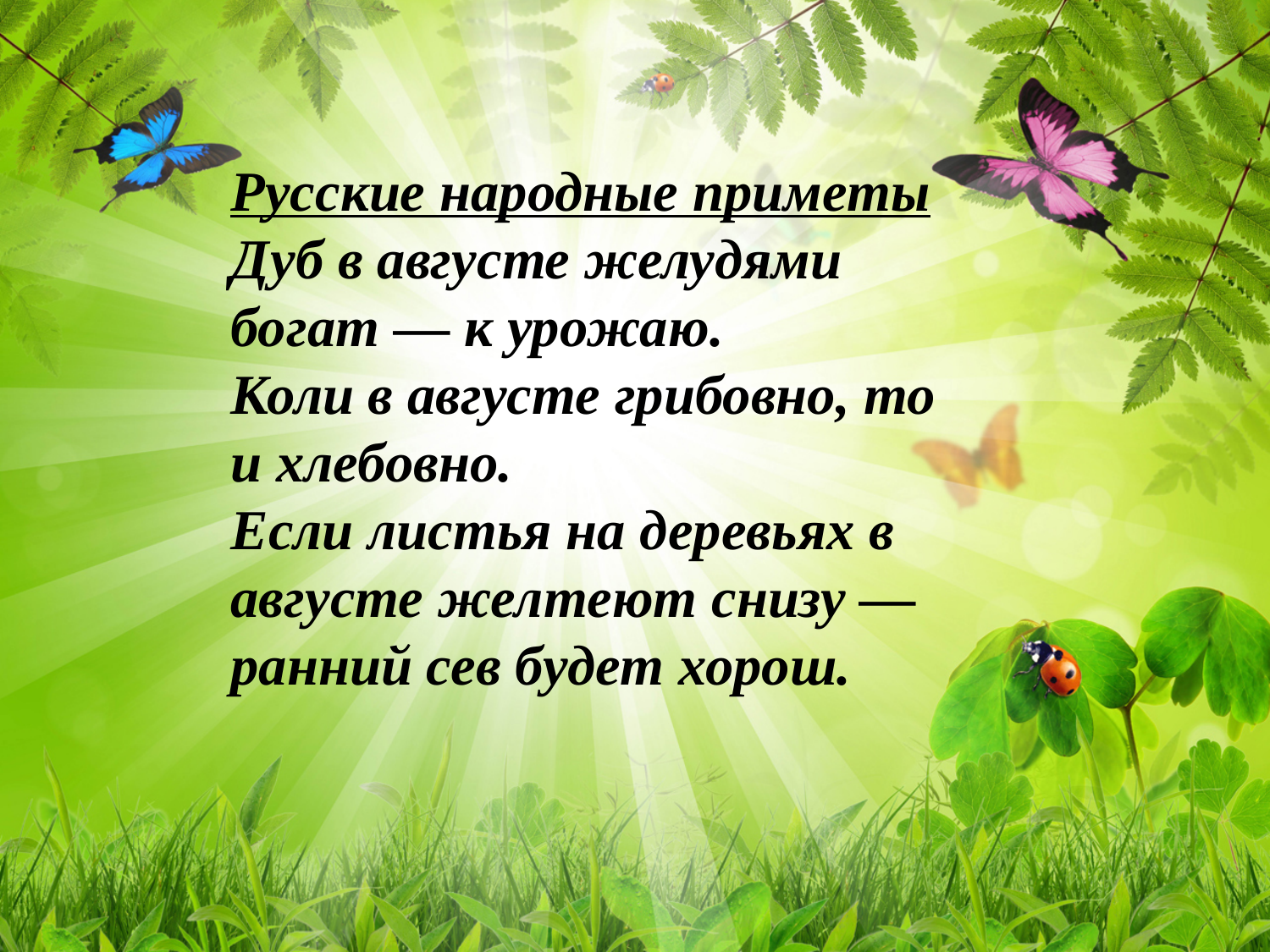

Русские народные приметы
Дуб в августе желудями богат — к урожаю.
Коли в августе грибовно, то и хлебовно.
Если листья на деревьях в августе желтеют снизу — ранний сев будет хорош.